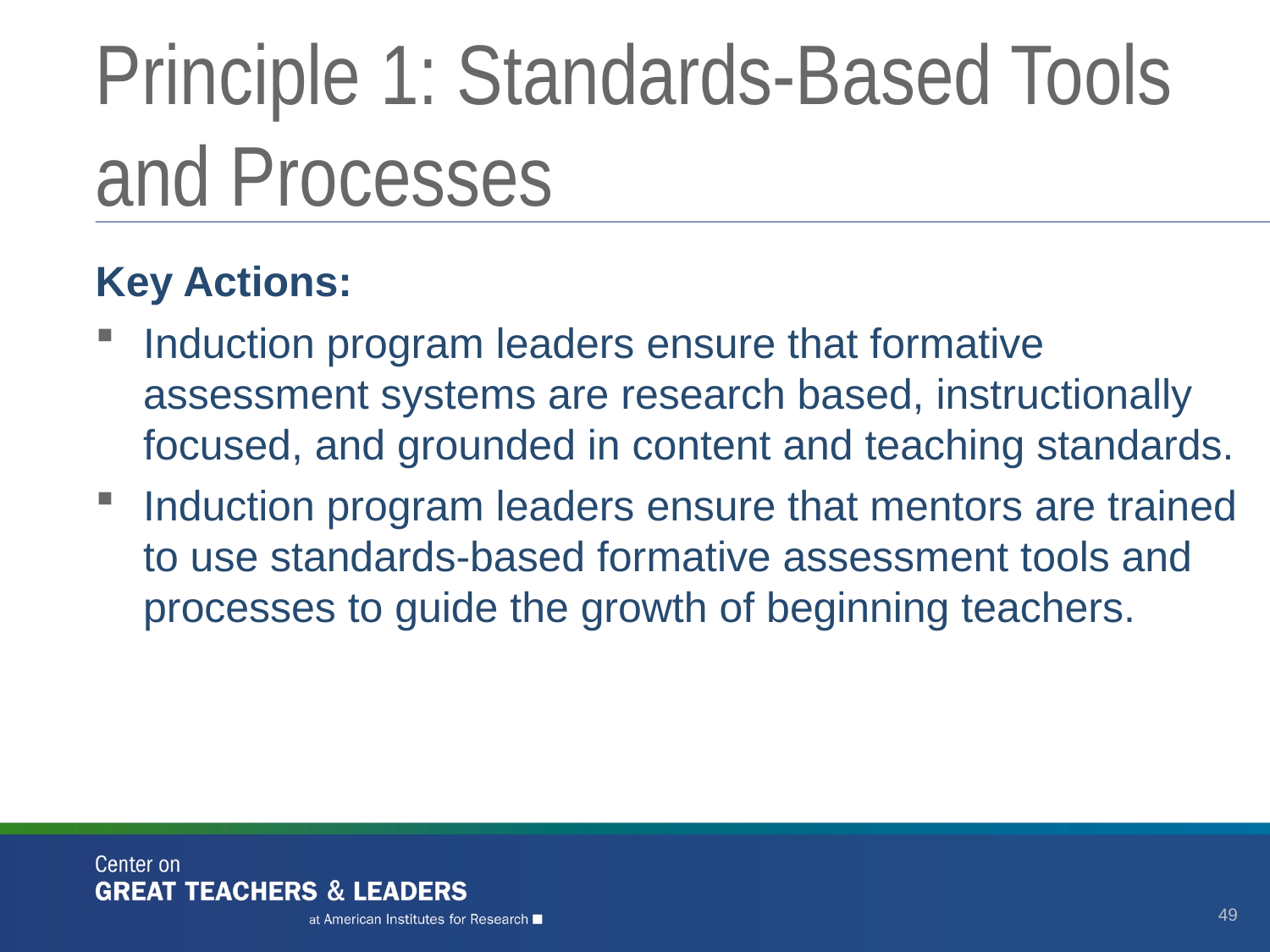

# Principle 1: Standards-Based Tools and Processes
Key Actions:
Induction program leaders ensure that formative assessment systems are research based, instructionally focused, and grounded in content and teaching standards.
Induction program leaders ensure that mentors are trained to use standards-based formative assessment tools and processes to guide the growth of beginning teachers.
49